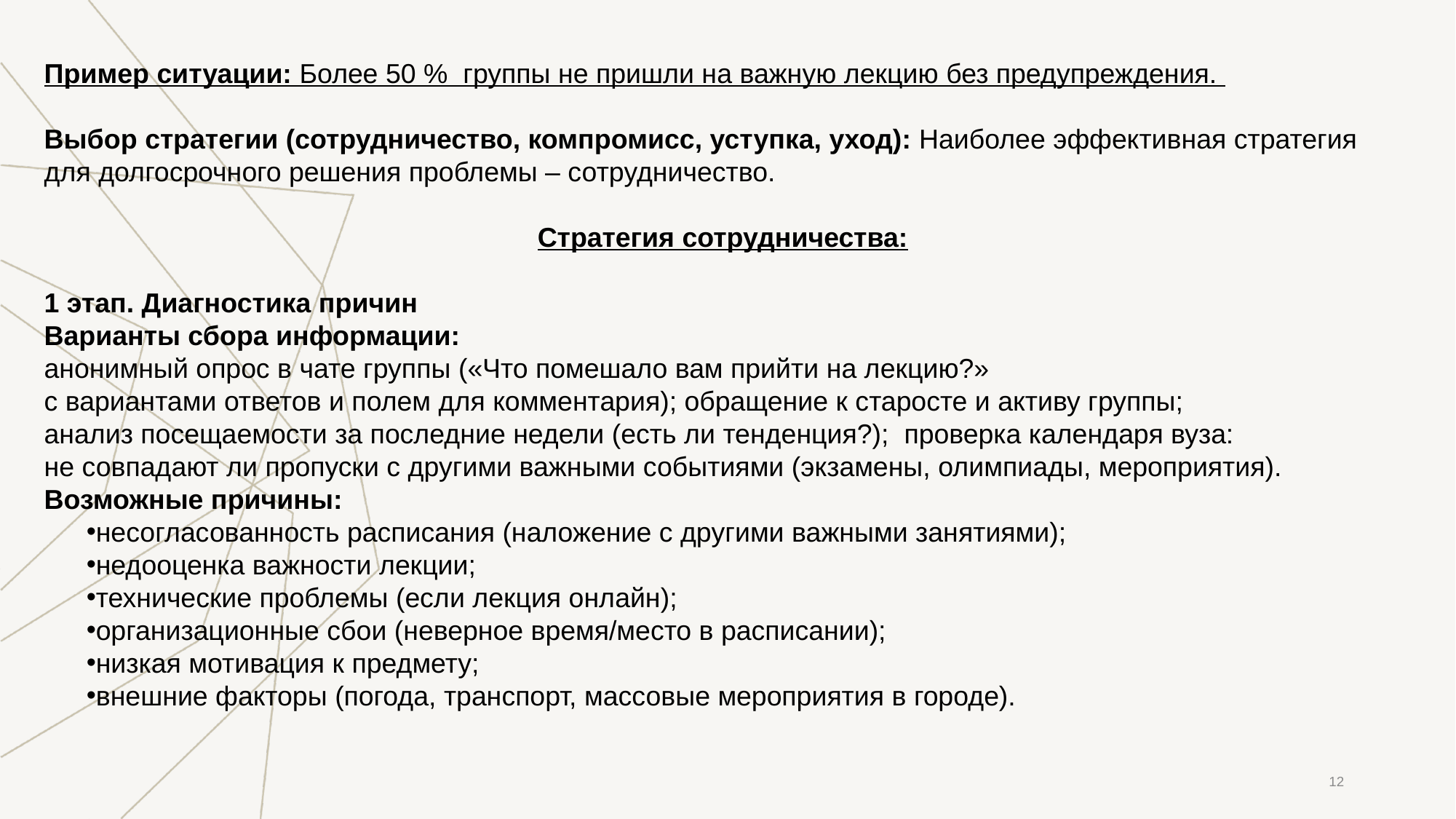

Пример ситуации: Более 50 %  группы не пришли на важную лекцию без предупреждения.

Выбор стратегии (сотрудничество, компромисс, уступка, уход): Наиболее эффективная стратегия для долгосрочного решения проблемы – сотрудничество.

Стратегия сотрудничества:

1 этап. Диагностика причин
Варианты сбора информации: анонимный опрос в чате группы («Что помешало вам прийти на лекцию?»
с вариантами ответов и полем для комментария); обращение к старосте и активу группы;
анализ посещаемости за последние недели (есть ли тенденция?);  проверка календаря вуза:
не совпадают ли пропуски с другими важными событиями (экзамены, олимпиады, мероприятия).
Возможные причины:
несогласованность расписания (наложение с другими важными занятиями);
недооценка важности лекции;
технические проблемы (если лекция онлайн);
организационные сбои (неверное время/место в расписании);
низкая мотивация к предмету;
внешние факторы (погода, транспорт, массовые мероприятия в городе).
12